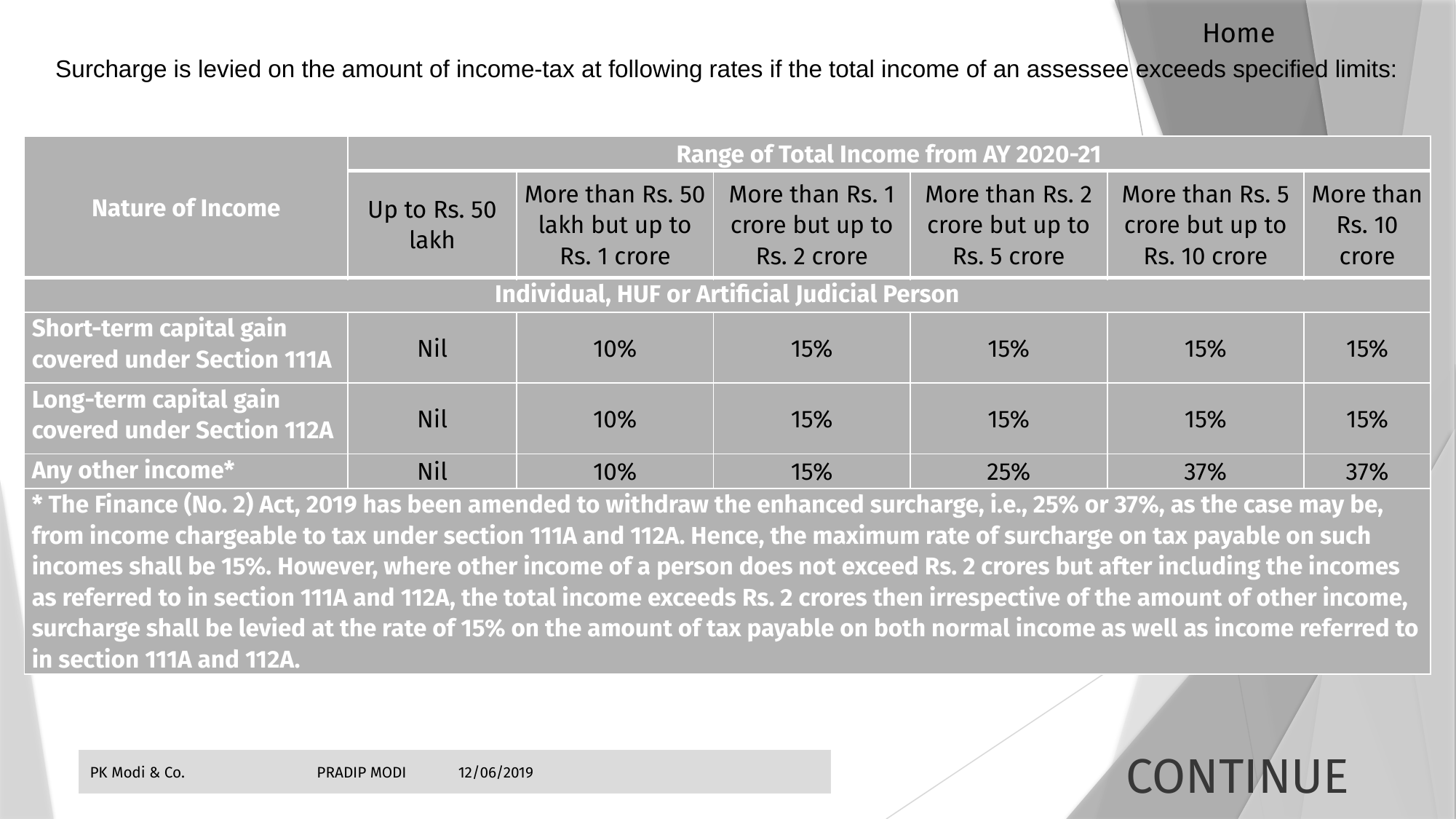

Home
Surcharge is levied on the amount of income-tax at following rates if the total income of an assessee exceeds specified limits:
| Nature of Income | Range of Total Income from AY 2020-21 |  |  |  |  |  |
| --- | --- | --- | --- | --- | --- | --- |
|  | Up to Rs. 50 lakh | More than Rs. 50 lakh but up to Rs. 1 crore | More than Rs. 1 crore but up to Rs. 2 crore | More than Rs. 2 crore but up to Rs. 5 crore | More than Rs. 5 crore but up to Rs. 10 crore | More than Rs. 10 crore |
| Individual, HUF or Artificial Judicial Person |  |  |  |  |  |  |
| Short-term capital gain covered under Section 111A | Nil | 10% | 15% | 15% | 15% | 15% |
| Long-term capital gain covered under Section 112A | Nil | 10% | 15% | 15% | 15% | 15% |
| Any other income\* | Nil | 10% | 15% | 25% | 37% | 37% |
| \* The Finance (No. 2) Act, 2019 has been amended to withdraw the enhanced surcharge, i.e., 25% or 37%, as the case may be, from income chargeable to tax under section 111A and 112A. Hence, the maximum rate of surcharge on tax payable on such incomes shall be 15%. However, where other income of a person does not exceed Rs. 2 crores but after including the incomes as referred to in section 111A and 112A, the total income exceeds Rs. 2 crores then irrespective of the amount of other income, surcharge shall be levied at the rate of 15% on the amount of tax payable on both normal income as well as income referred to in section 111A and 112A. |  |  |  |  |  |  |
CONTINUE
PK Modi & Co.                                 PRADIP MODI             12/06/2019